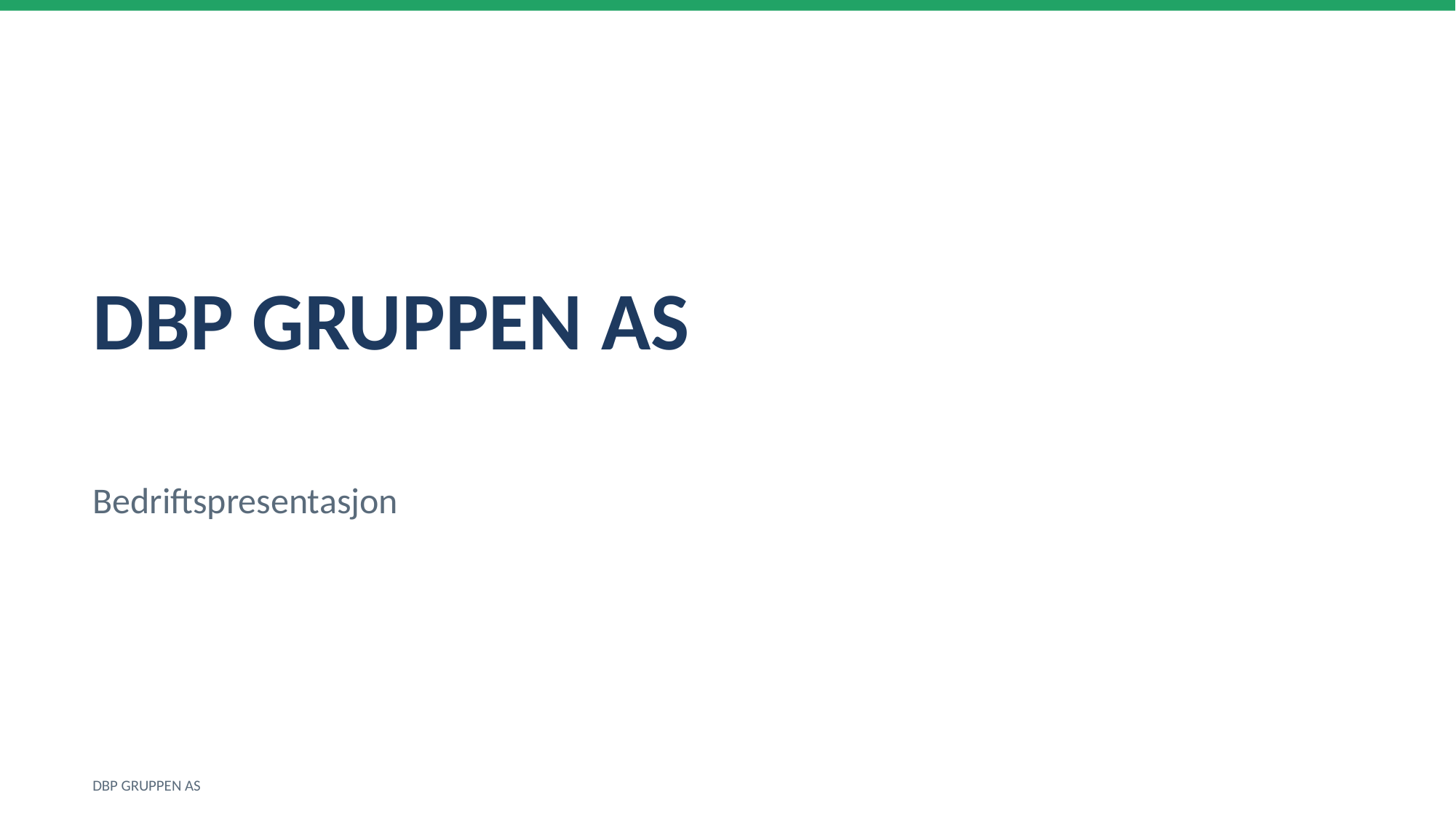

DBP GRUPPEN AS
Bedriftspresentasjon
DBP GRUPPEN AS